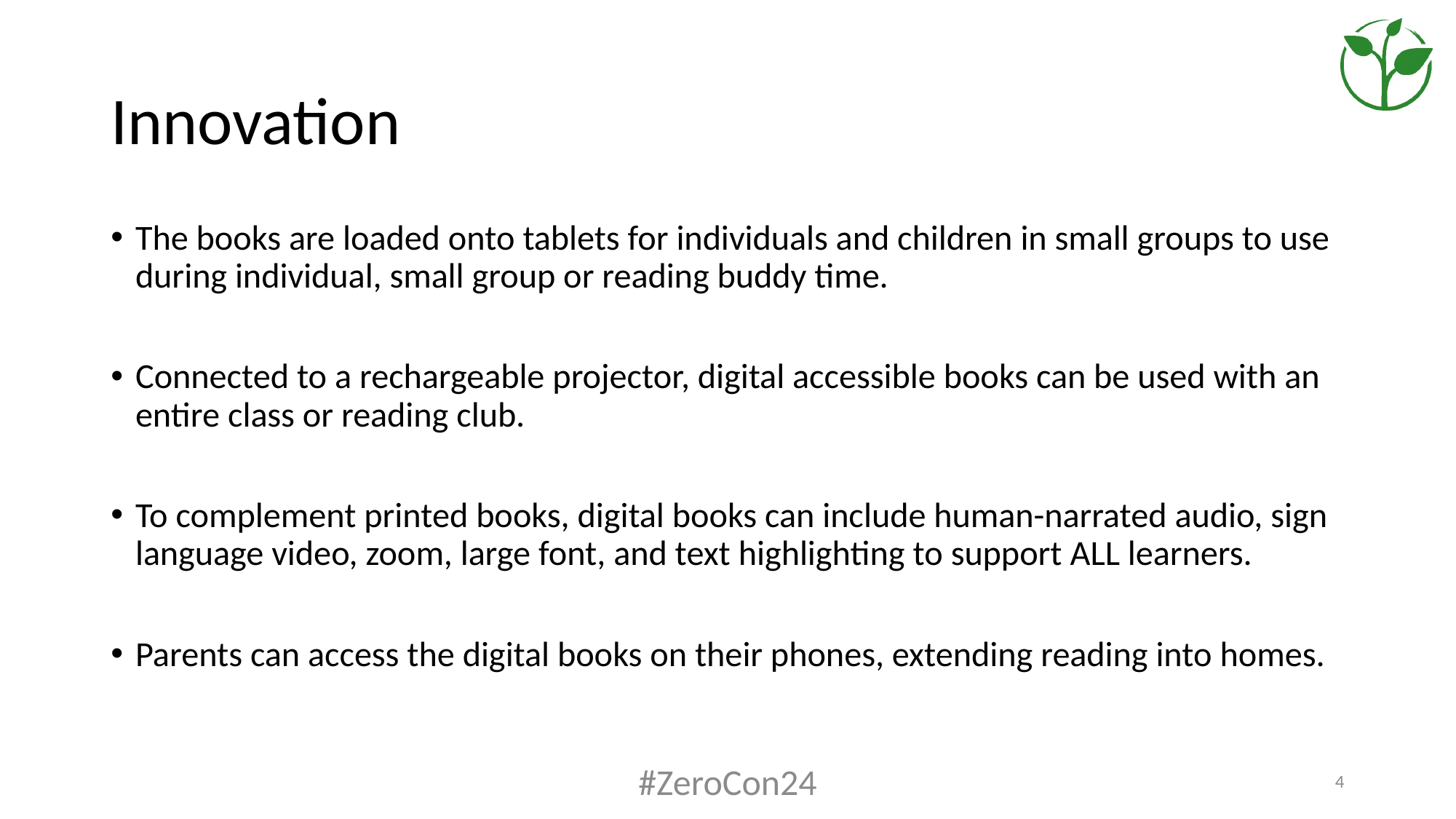

# Innovation
The books are loaded onto tablets for individuals and children in small groups to use during individual, small group or reading buddy time.

Connected to a rechargeable projector, digital accessible books can be used with an entire class or reading club.

To complement printed books, digital books can include human-narrated audio, sign language video, zoom, large font, and text highlighting to support ALL learners.

Parents can access the digital books on their phones, extending reading into homes.
#ZeroCon24
4